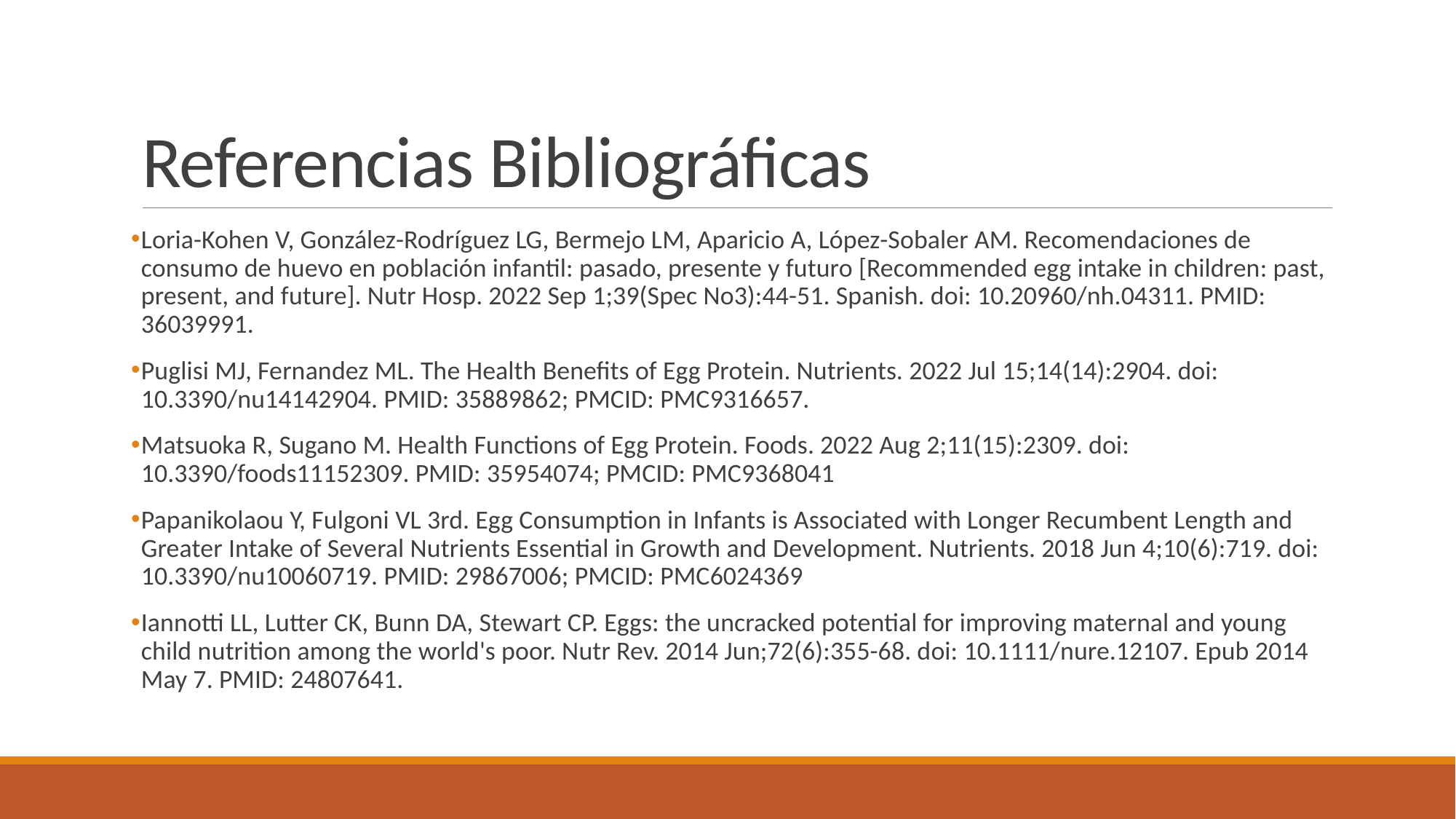

# Referencias Bibliográficas
Loria-Kohen V, González-Rodríguez LG, Bermejo LM, Aparicio A, López-Sobaler AM. Recomendaciones de consumo de huevo en población infantil: pasado, presente y futuro [Recommended egg intake in children: past, present, and future]. Nutr Hosp. 2022 Sep 1;39(Spec No3):44-51. Spanish. doi: 10.20960/nh.04311. PMID: 36039991.
Puglisi MJ, Fernandez ML. The Health Benefits of Egg Protein. Nutrients. 2022 Jul 15;14(14):2904. doi: 10.3390/nu14142904. PMID: 35889862; PMCID: PMC9316657.
Matsuoka R, Sugano M. Health Functions of Egg Protein. Foods. 2022 Aug 2;11(15):2309. doi: 10.3390/foods11152309. PMID: 35954074; PMCID: PMC9368041
Papanikolaou Y, Fulgoni VL 3rd. Egg Consumption in Infants is Associated with Longer Recumbent Length and Greater Intake of Several Nutrients Essential in Growth and Development. Nutrients. 2018 Jun 4;10(6):719. doi: 10.3390/nu10060719. PMID: 29867006; PMCID: PMC6024369
Iannotti LL, Lutter CK, Bunn DA, Stewart CP. Eggs: the uncracked potential for improving maternal and young child nutrition among the world's poor. Nutr Rev. 2014 Jun;72(6):355-68. doi: 10.1111/nure.12107. Epub 2014 May 7. PMID: 24807641.